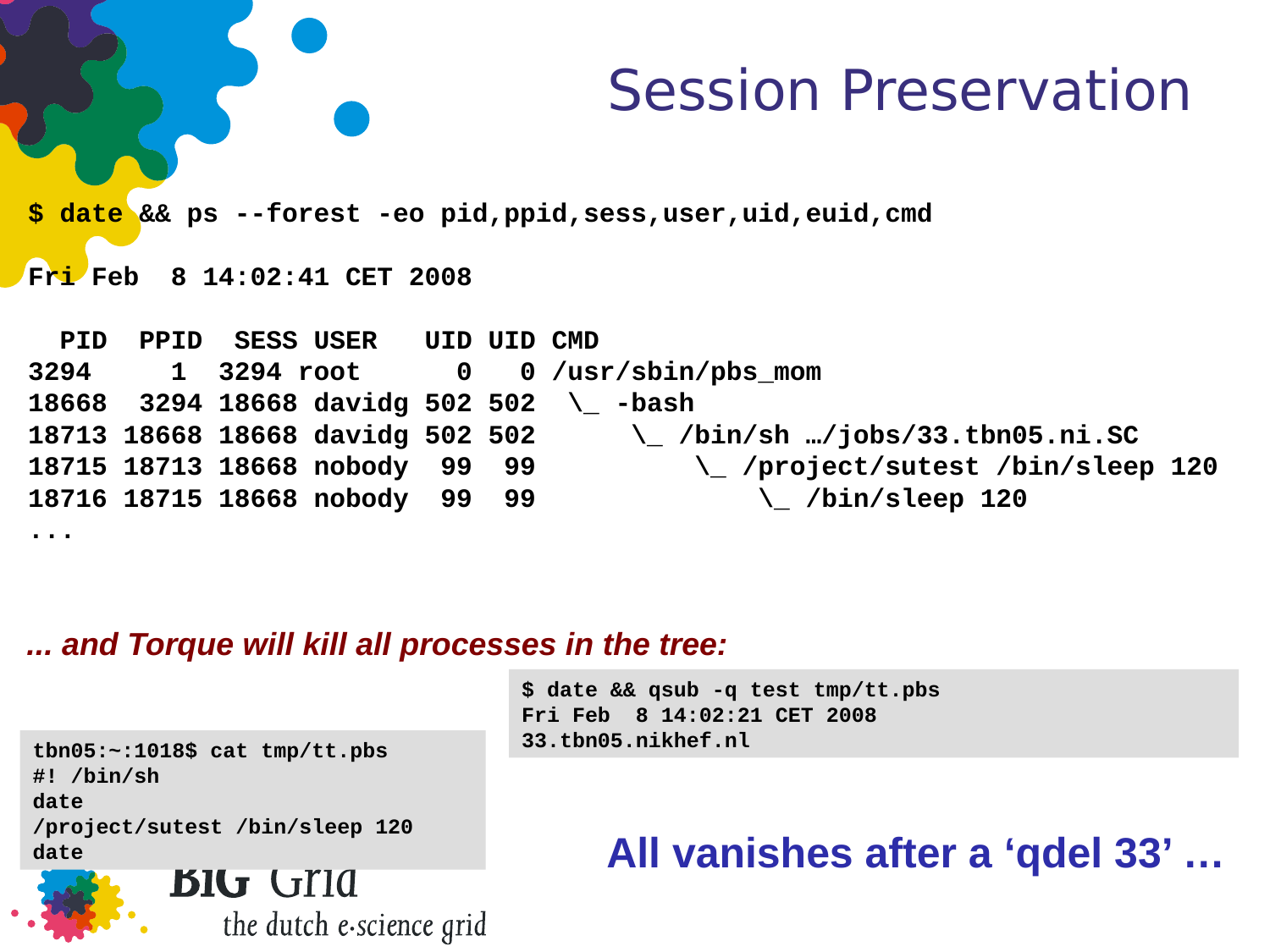

# Session Preservation
$ date && ps --forest -eo pid,ppid,sess,user,uid,euid,cmd

Fri Feb  8 14:02:41 CET 2008

  PID  PPID  SESS USER   UID UID CMD
3294     1  3294 root      0   0 /usr/sbin/pbs_mom
18668  3294 18668 davidg 502 502  \_ -bash
18713 18668 18668 davidg 502 502      \_ /bin/sh …/jobs/33.tbn05.ni.SC
18715 18713 18668 nobody  99  99          \_ /project/sutest /bin/sleep 120
18716 18715 18668 nobody  99  99              \_ /bin/sleep 120
...
... and Torque will kill all processes in the tree:
$ date && qsub -q test tmp/tt.pbs
Fri Feb  8 14:02:21 CET 2008
33.tbn05.nikhef.nl
tbn05:~:1018$ cat tmp/tt.pbs
#! /bin/sh
date
/project/sutest /bin/sleep 120
date
All vanishes after a ‘qdel 33’ …